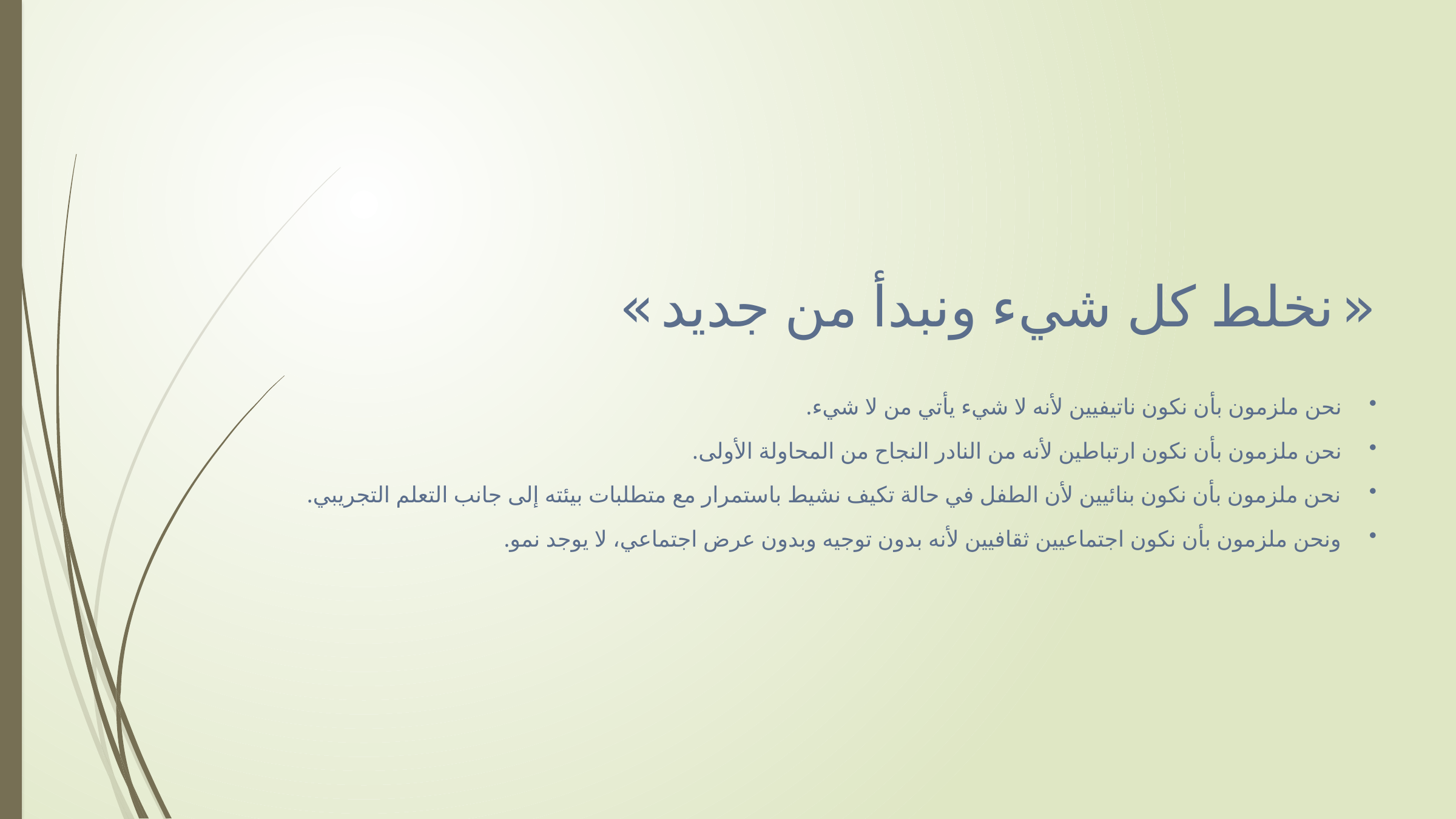

« نخلط كل شيء ونبدأ من جديد »
نحن ملزمون بأن نكون ناتيفيين لأنه لا شيء يأتي من لا شيء.
نحن ملزمون بأن نكون ارتباطين لأنه من النادر النجاح من المحاولة الأولى.
نحن ملزمون بأن نكون بنائيين لأن الطفل في حالة تكيف نشيط باستمرار مع متطلبات بيئته إلى جانب التعلم التجريبي.
ونحن ملزمون بأن نكون اجتماعيين ثقافيين لأنه بدون توجيه وبدون عرض اجتماعي، لا يوجد نمو.